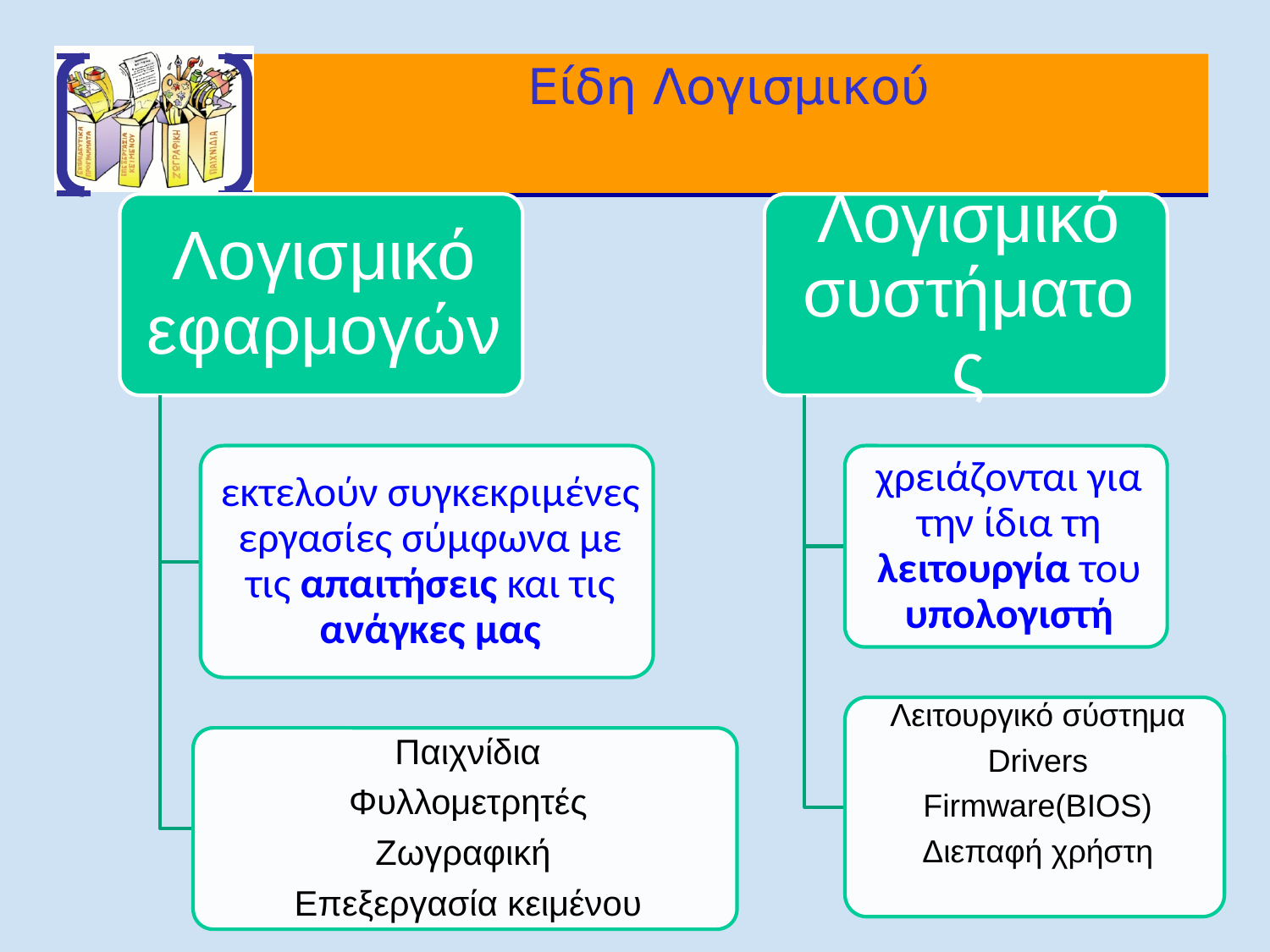

# Είδη Λογισμικού
Λογισμικό εφαρμογών
εκτελούν συγκεκριμένες εργασίες σύμφωνα με τις απαιτήσεις και τις ανάγκες μας
Παιχνίδια
Φυλλομετρητές
Ζωγραφική
Επεξεργασία κειμένου
Λογισμικό συστήματος
χρειάζονται για την ίδια τη λειτουργία του υπολογιστή
Λειτουργικό σύστημα
Drivers
Firmware(BIOS)
Διεπαφή χρήστη